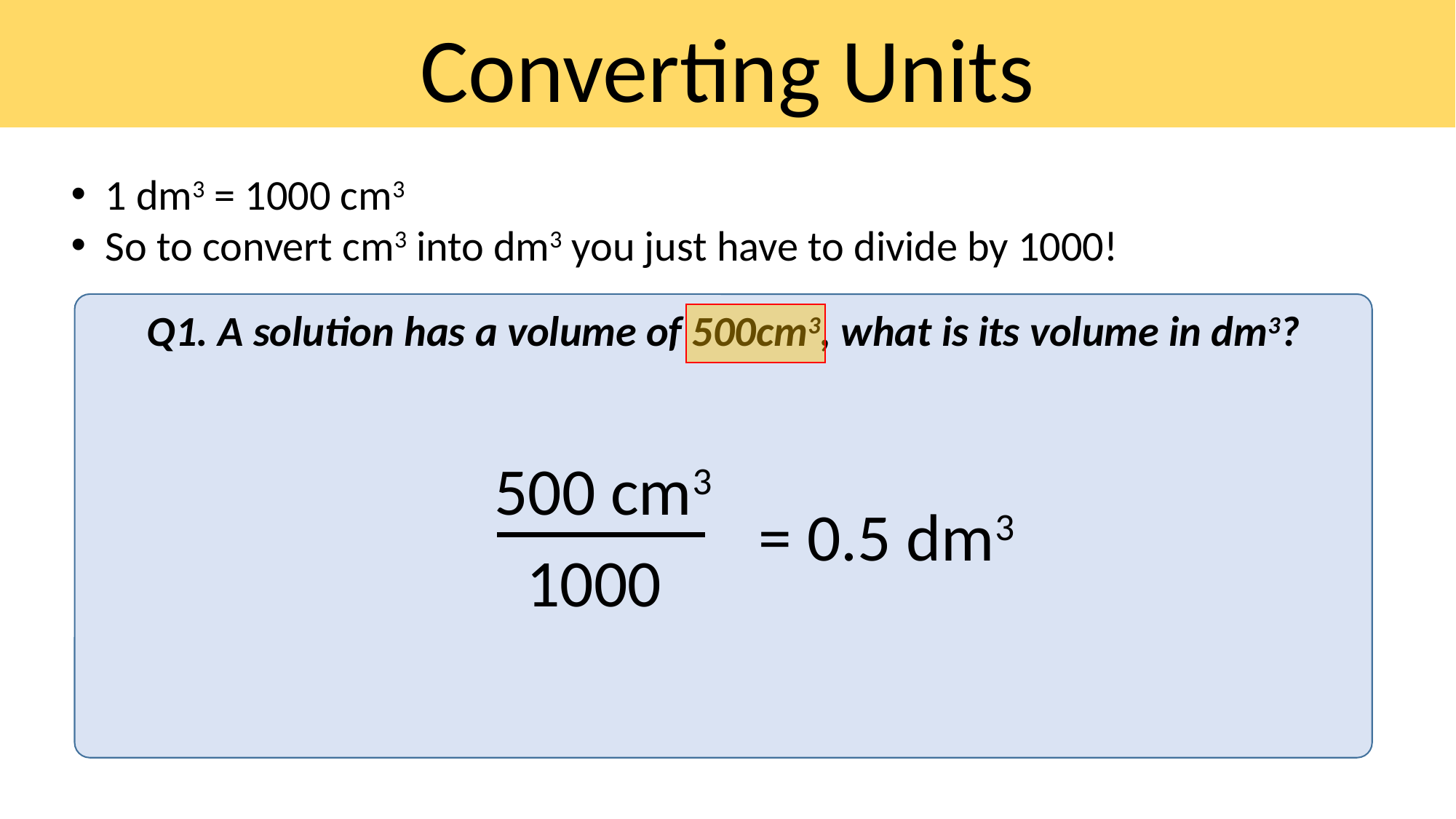

# Converting Units
1 dm3 = 1000 cm3
So to convert cm3 into dm3 you just have to divide by 1000!
Q1. A solution has a volume of 500cm3, what is its volume in dm3?

500 cm3
= 0.5 dm3
1000